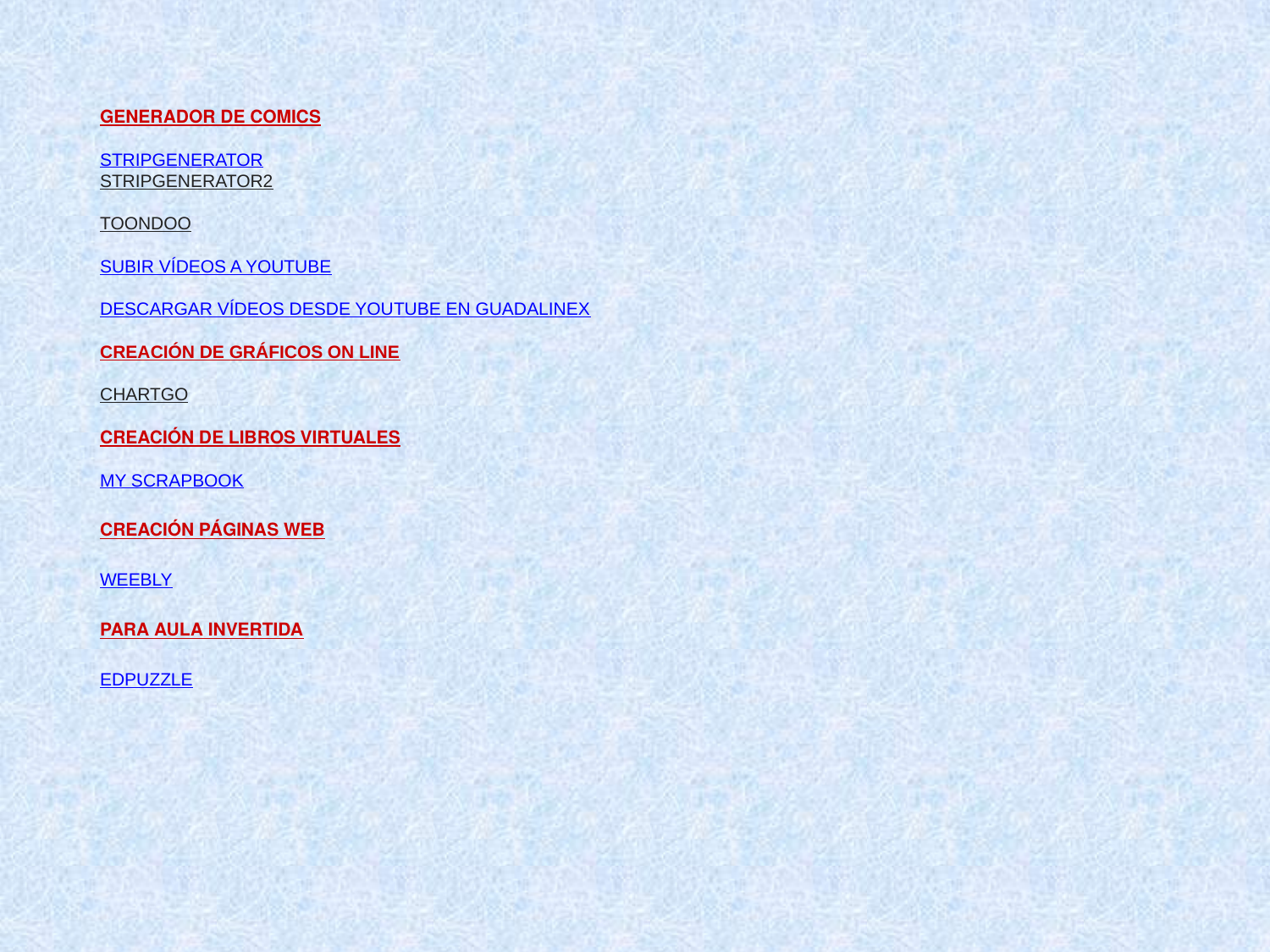

GENERADOR DE COMICS
STRIPGENERATOR
STRIPGENERATOR2
TOONDOO
SUBIR VÍDEOS A YOUTUBE
DESCARGAR VÍDEOS DESDE YOUTUBE EN GUADALINEX
CREACIÓN DE GRÁFICOS ON LINE
CHARTGO
CREACIÓN DE LIBROS VIRTUALES
MY SCRAPBOOK

CREACIÓN PÁGINAS WEB

WEEBLY

PARA AULA INVERTIDA

EDPUZZLE